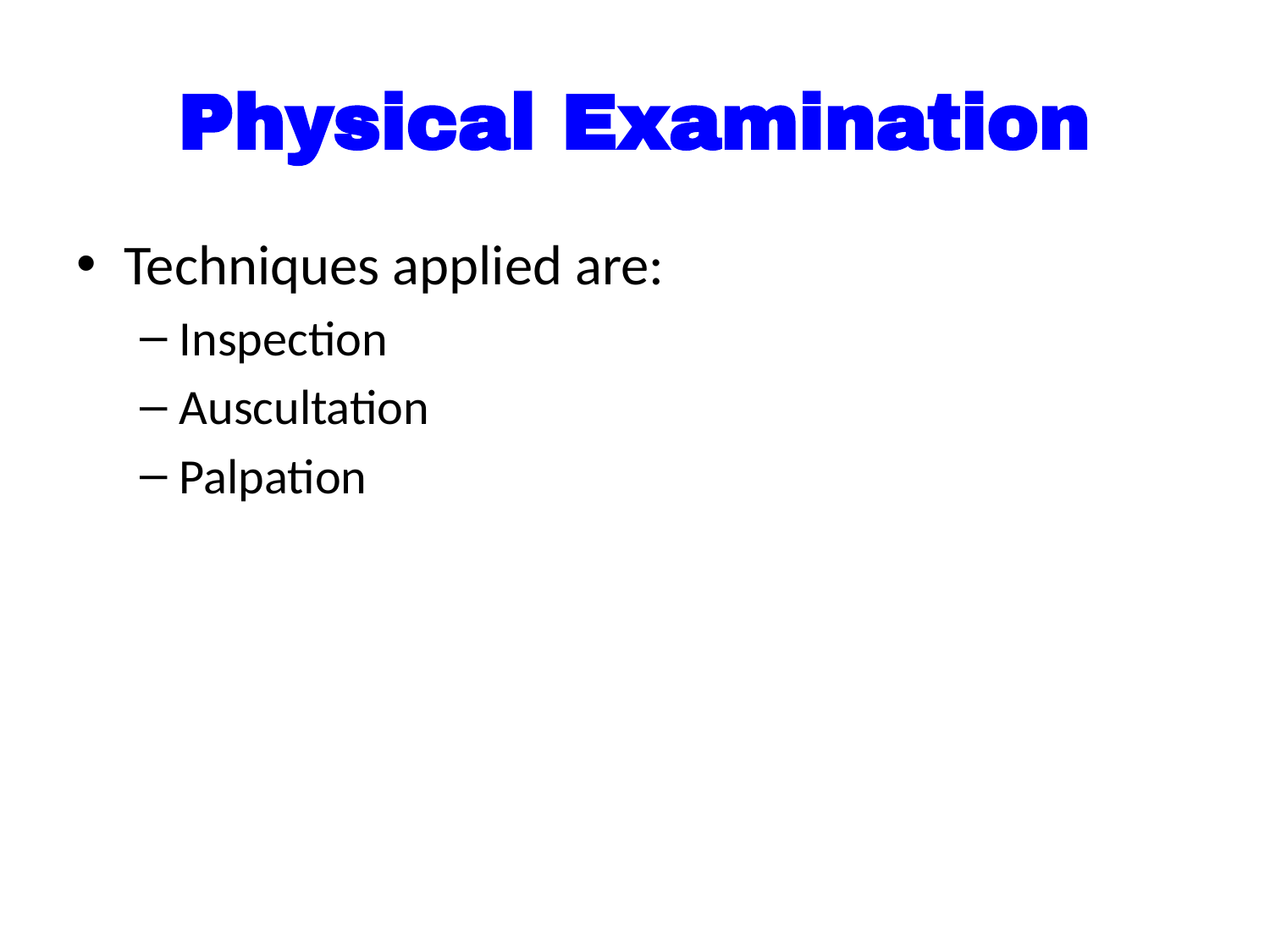

# Physical Examination
Techniques applied are:
Inspection
Auscultation
Palpation